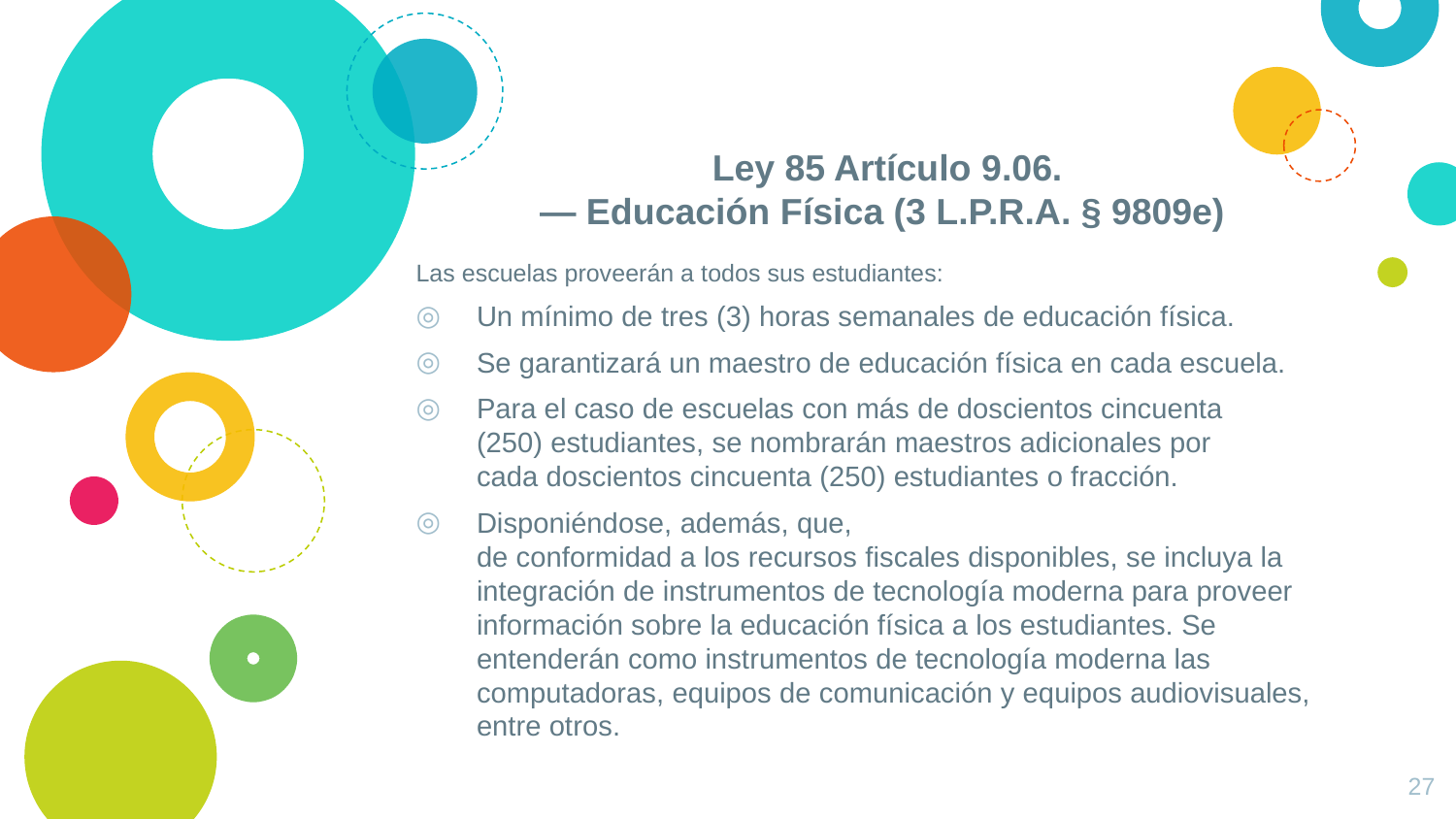

# Ley 85 Artículo 9.06. — Educación Física (3 L.P.R.A. § 9809e) ​
Las escuelas proveerán a todos sus estudiantes:​
Un mínimo de tres (3) horas semanales de educación física. ​
Se garantizará un maestro de educación física en cada escuela. ​
Para el caso de escuelas con más de doscientos cincuenta (250) estudiantes, se nombrarán maestros adicionales por cada doscientos cincuenta (250) estudiantes o fracción. ​
Disponiéndose, además, que, de conformidad a los recursos fiscales disponibles, se incluya la integración de instrumentos de tecnología moderna para proveer información sobre la educación física a los estudiantes. Se entenderán como instrumentos de tecnología moderna las computadoras, equipos de comunicación y equipos audiovisuales, entre otros.

27